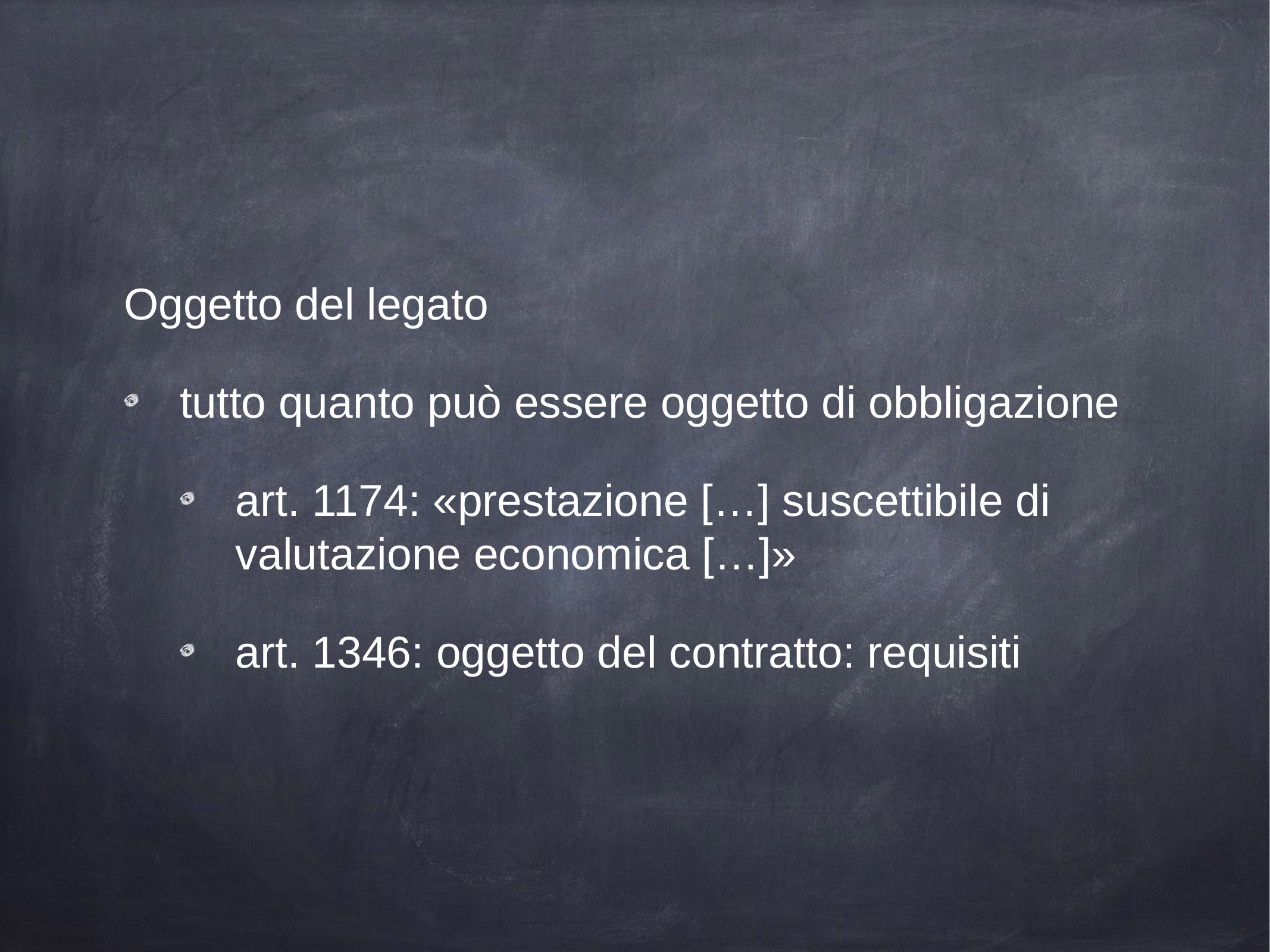

Oggetto del legato
tutto quanto può essere oggetto di obbligazione
art. 1174: «prestazione […] suscettibile di valutazione economica […]»
art. 1346: oggetto del contratto: requisiti